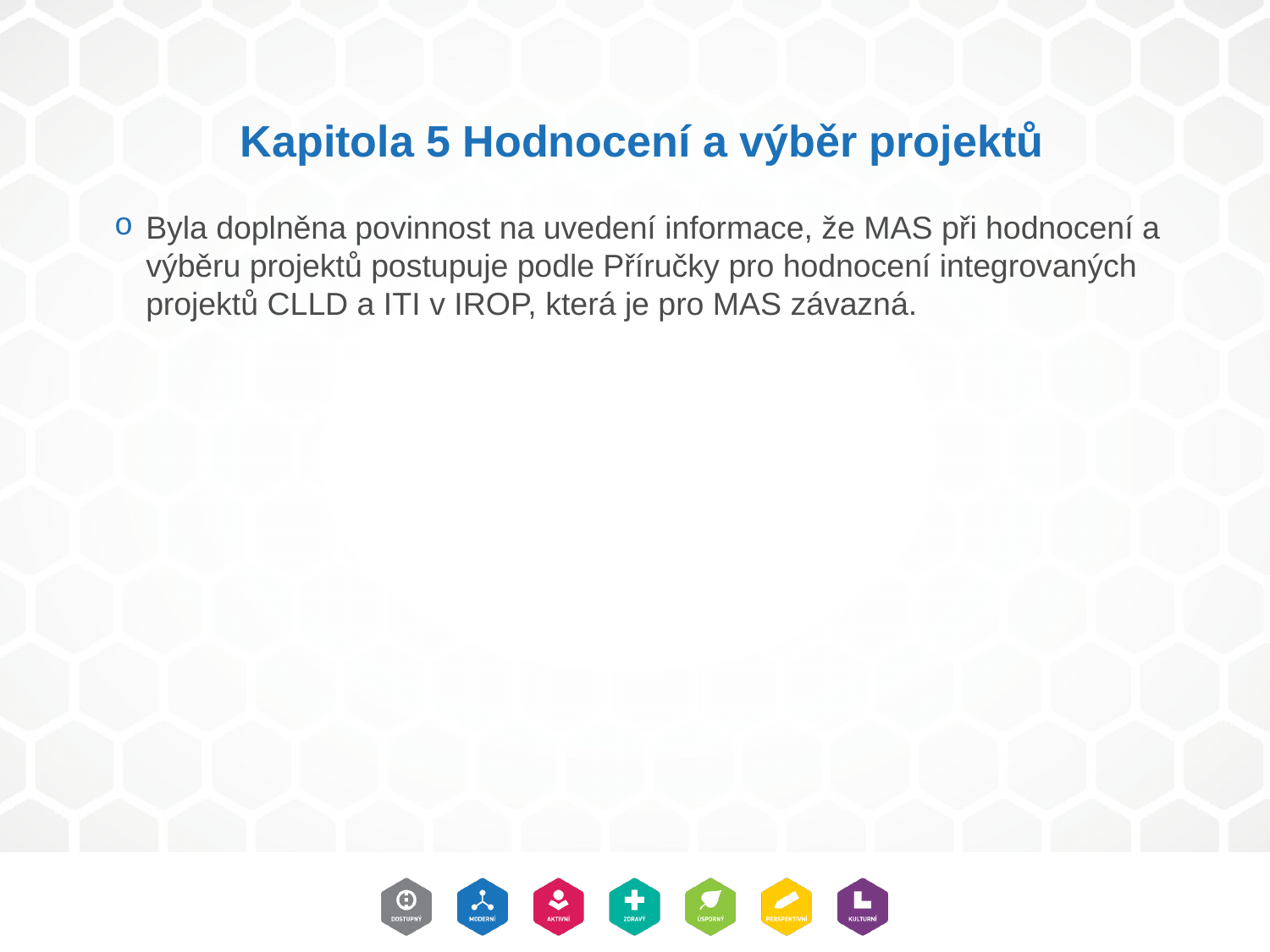

# Kapitola 5 Hodnocení a výběr projektů
Byla doplněna povinnost na uvedení informace, že MAS při hodnocení a výběru projektů postupuje podle Příručky pro hodnocení integrovaných projektů CLLD a ITI v IROP, která je pro MAS závazná.